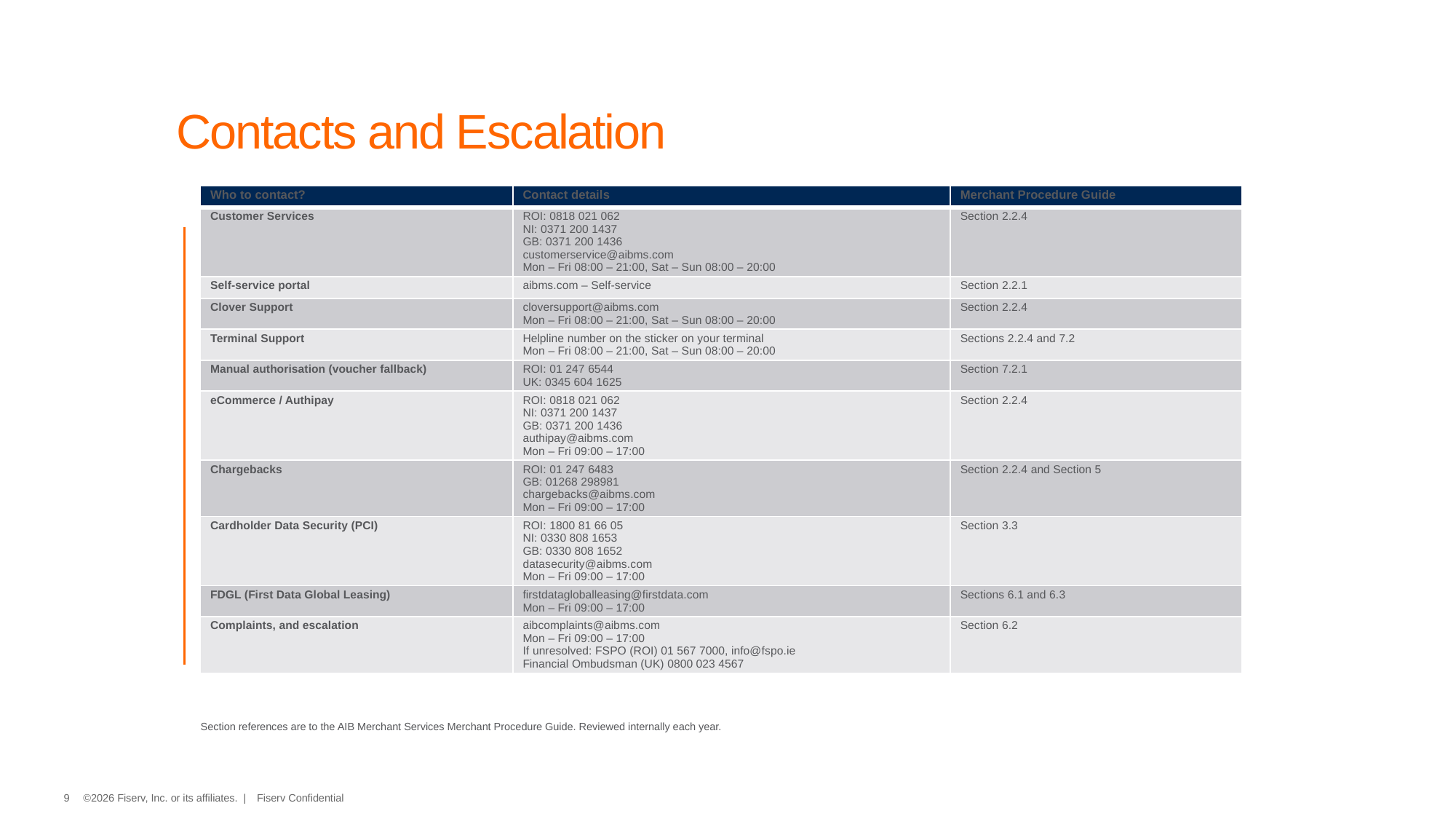

# Contacts and Escalation
| Who to contact? | Contact details | Merchant Procedure Guide |
| --- | --- | --- |
| Customer Services | ROI: 0818 021 062 NI: 0371 200 1437 GB: 0371 200 1436 customerservice@aibms.com Mon – Fri 08:00 – 21:00, Sat – Sun 08:00 – 20:00 | Section 2.2.4 |
| Self-service portal | aibms.com – Self-service | Section 2.2.1 |
| Clover Support | cloversupport@aibms.com Mon – Fri 08:00 – 21:00, Sat – Sun 08:00 – 20:00 | Section 2.2.4 |
| Terminal Support | Helpline number on the sticker on your terminal Mon – Fri 08:00 – 21:00, Sat – Sun 08:00 – 20:00 | Sections 2.2.4 and 7.2 |
| Manual authorisation (voucher fallback) | ROI: 01 247 6544 UK: 0345 604 1625 | Section 7.2.1 |
| eCommerce / Authipay | ROI: 0818 021 062 NI: 0371 200 1437 GB: 0371 200 1436 authipay@aibms.com Mon – Fri 09:00 – 17:00 | Section 2.2.4 |
| Chargebacks | ROI: 01 247 6483 GB: 01268 298981 chargebacks@aibms.com Mon – Fri 09:00 – 17:00 | Section 2.2.4 and Section 5 |
| Cardholder Data Security (PCI) | ROI: 1800 81 66 05 NI: 0330 808 1653 GB: 0330 808 1652 datasecurity@aibms.com Mon – Fri 09:00 – 17:00 | Section 3.3 |
| FDGL (First Data Global Leasing) | firstdatagloballeasing@firstdata.com Mon – Fri 09:00 – 17:00 | Sections 6.1 and 6.3 |
| Complaints, and escalation | aibcomplaints@aibms.com Mon – Fri 09:00 – 17:00 If unresolved: FSPO (ROI) 01 567 7000, info@fspo.ie Financial Ombudsman (UK) 0800 023 4567 | Section 6.2 |
Section references are to the AIB Merchant Services Merchant Procedure Guide. Reviewed internally each year.